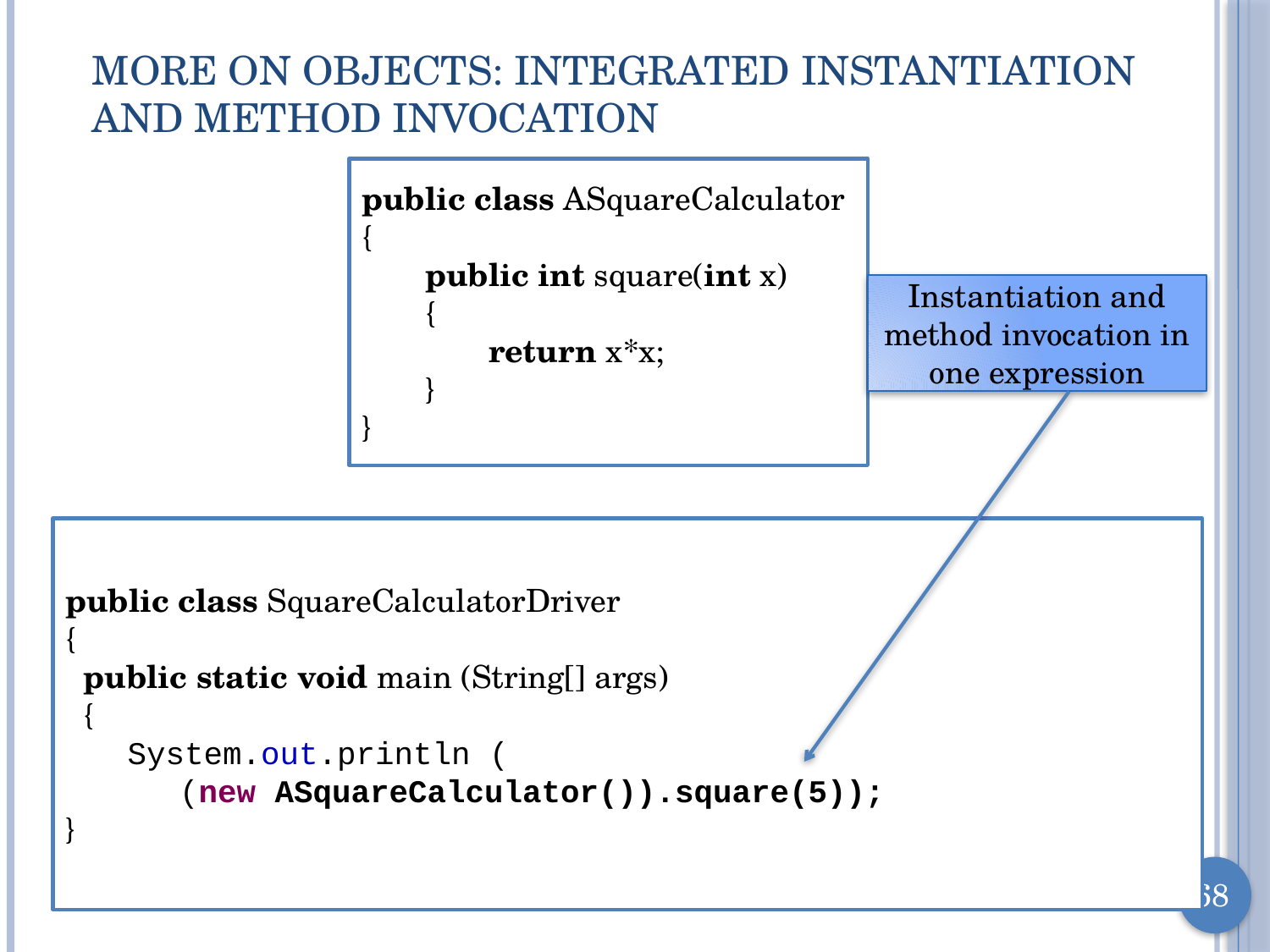

# More on Objects: Integrated instantiation and method invocation
public class ASquareCalculator
{
public int square(int x)
{
	return x*x;
}
}
Instantiation and method invocation in one expression
public class SquareCalculatorDriver
{
  public static void main (String[] args)
  {
       System.out.println (
      (new ASquareCalculator()).square(5));
}